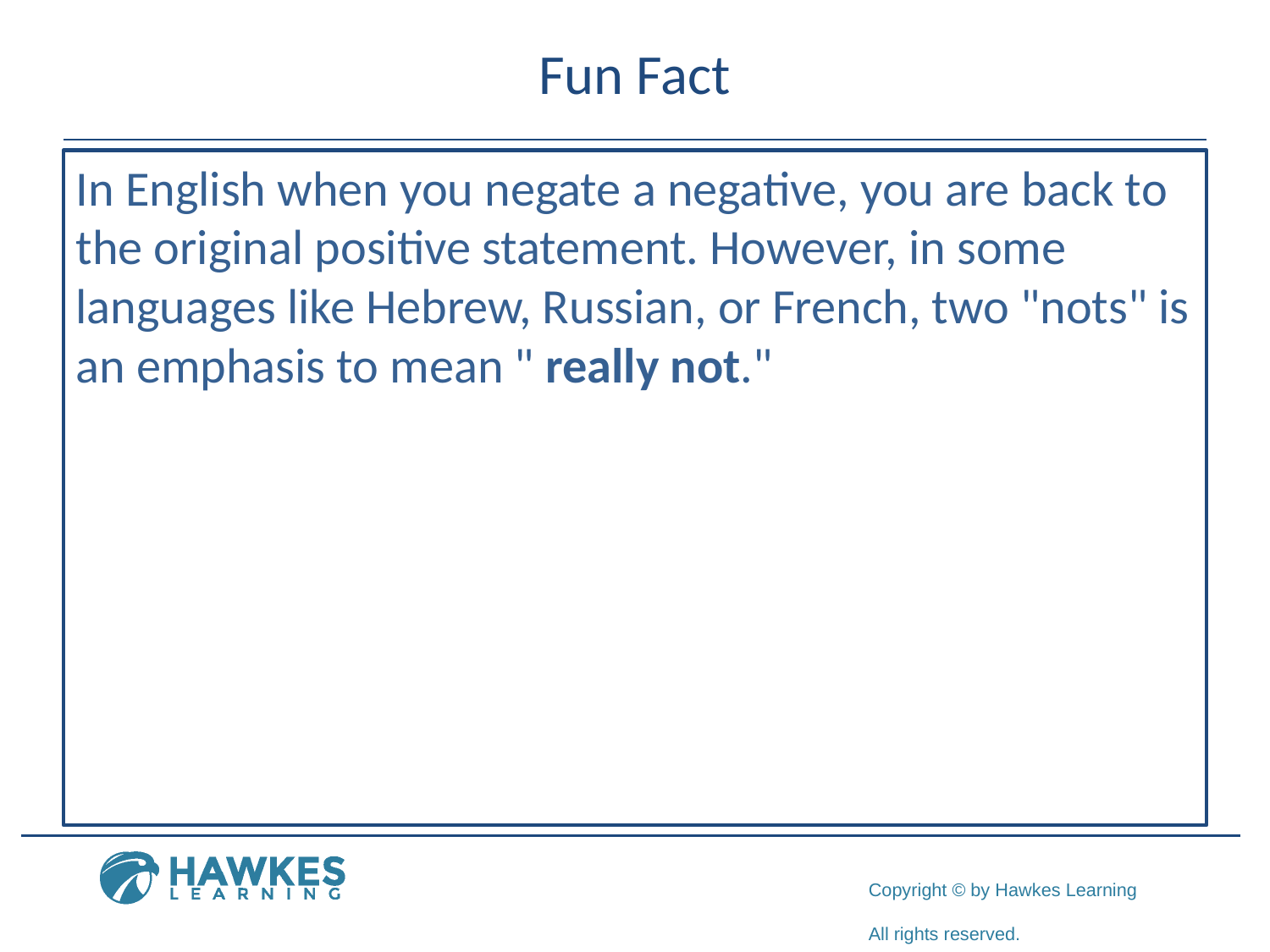

# Fun Fact
In English when you negate a negative, you are back to the original positive statement. However, in some languages like Hebrew, Russian, or French, two "nots" is an emphasis to mean " really not."